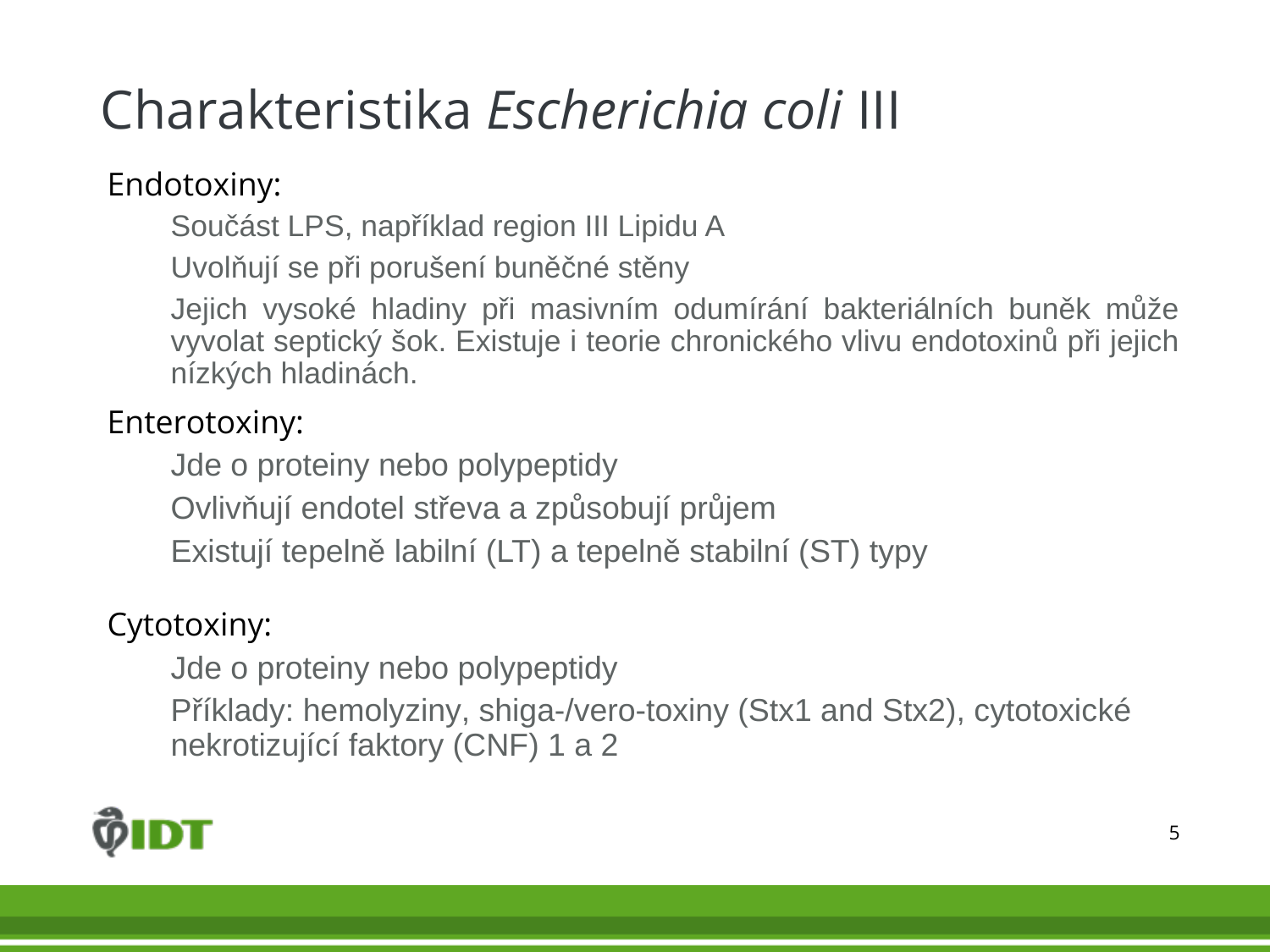

# Charakteristika Escherichia coli III
Endotoxiny:
Součást LPS, například region III Lipidu A
Uvolňují se při porušení buněčné stěny
Jejich vysoké hladiny při masivním odumírání bakteriálních buněk může vyvolat septický šok. Existuje i teorie chronického vlivu endotoxinů při jejich nízkých hladinách.
Enterotoxiny:
Jde o proteiny nebo polypeptidy
Ovlivňují endotel střeva a způsobují průjem
Existují tepelně labilní (LT) a tepelně stabilní (ST) typy

Cytotoxiny:
Jde o proteiny nebo polypeptidy
Příklady: hemolyziny, shiga-/vero-toxiny (Stx1 and Stx2), cytotoxické nekrotizující faktory (CNF) 1 a 2